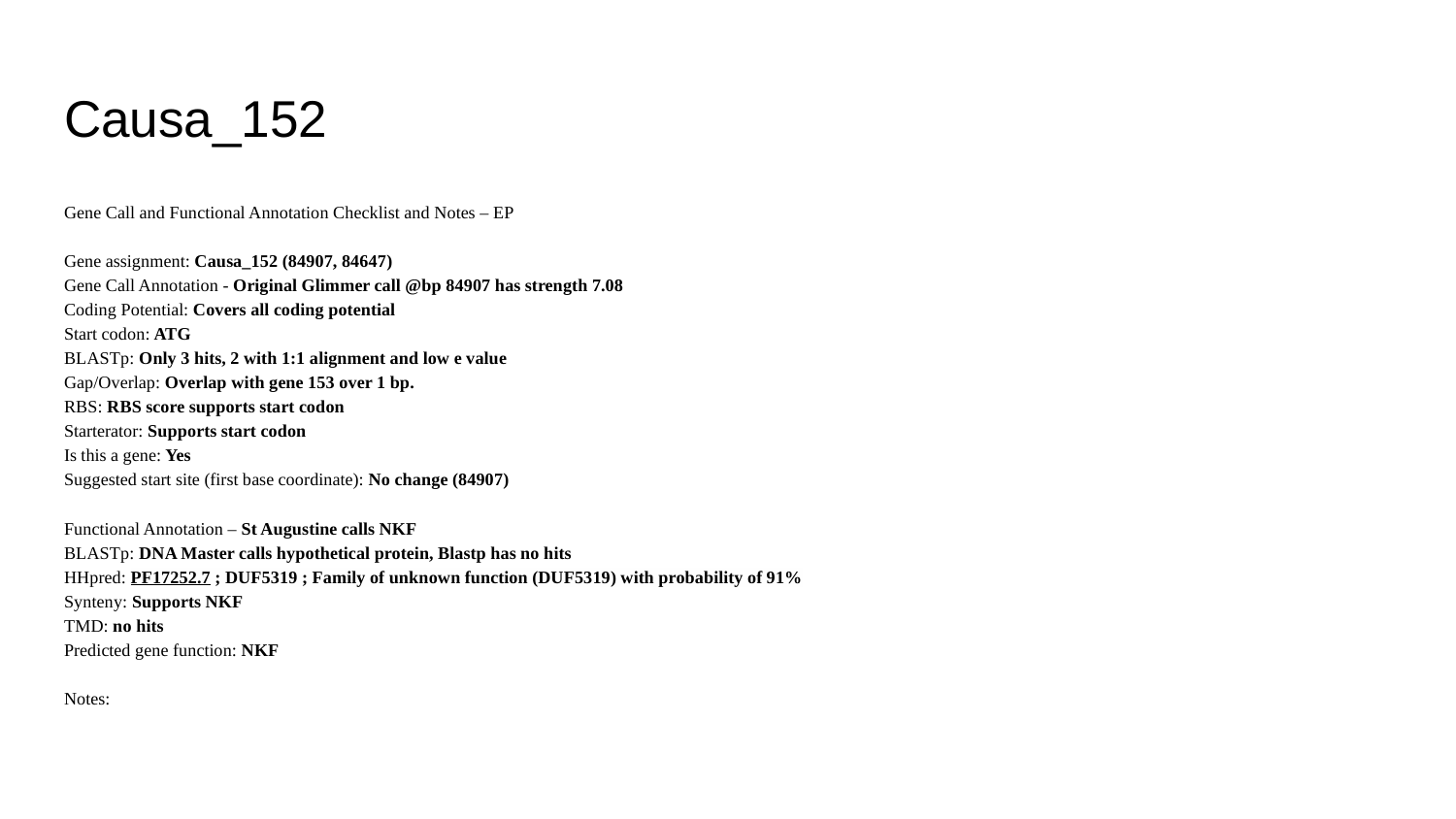

# Causa_152
Gene Call and Functional Annotation Checklist and Notes – EP

Gene assignment: Causa_152 (84907, 84647)
Gene Call Annotation - Original Glimmer call @bp 84907 has strength 7.08
Coding Potential: Covers all coding potential
Start codon: ATG
BLASTp: Only 3 hits, 2 with 1:1 alignment and low e value
Gap/Overlap: Overlap with gene 153 over 1 bp.
RBS: RBS score supports start codon
Starterator: Supports start codon
Is this a gene: Yes
Suggested start site (first base coordinate): No change (84907)

Functional Annotation – St Augustine calls NKF
BLASTp: DNA Master calls hypothetical protein, Blastp has no hits
HHpred: PF17252.7 ; DUF5319 ; Family of unknown function (DUF5319) with probability of 91%
Synteny: Supports NKF
TMD: no hits
Predicted gene function: NKF

Notes: